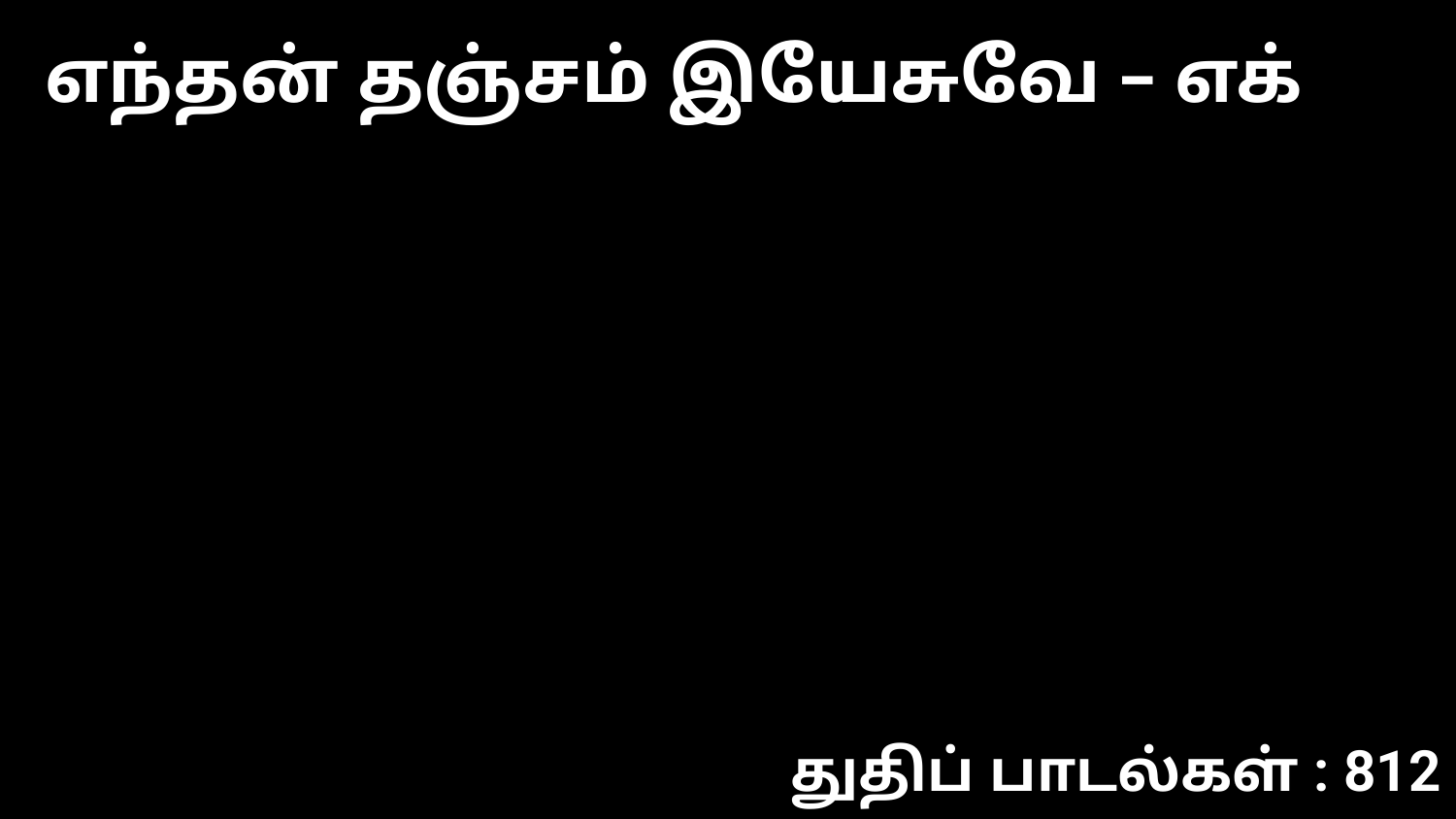

எந்தன் தஞ்சம் இயேசுவே – எக்
துதிப் பாடல்கள் : 812